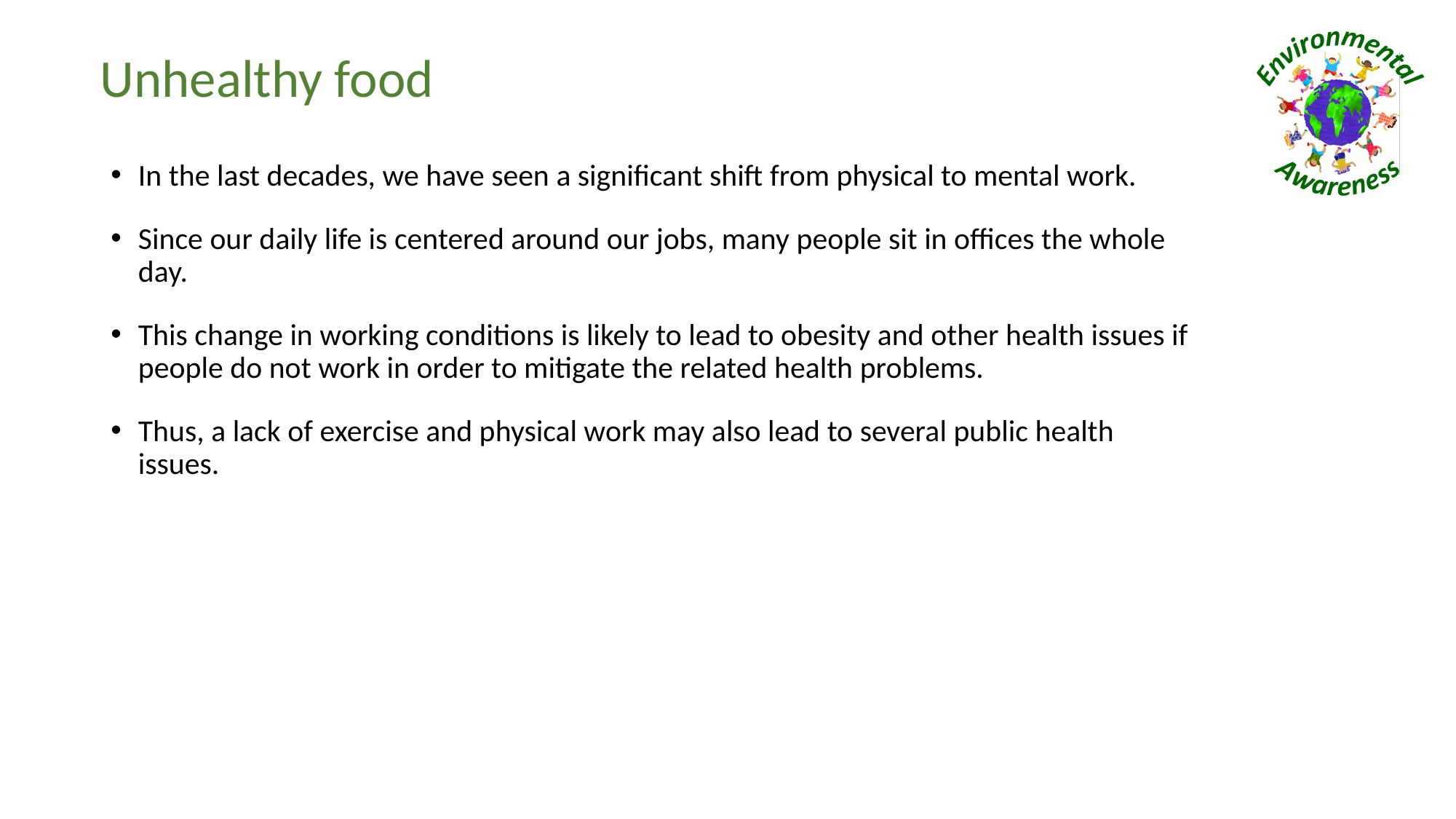

# Unhealthy food
In the last decades, we have seen a significant shift from physical to mental work.
Since our daily life is centered around our jobs, many people sit in offices the whole day.
This change in working conditions is likely to lead to obesity and other health issues if people do not work in order to mitigate the related health problems.
Thus, a lack of exercise and physical work may also lead to several public health issues.